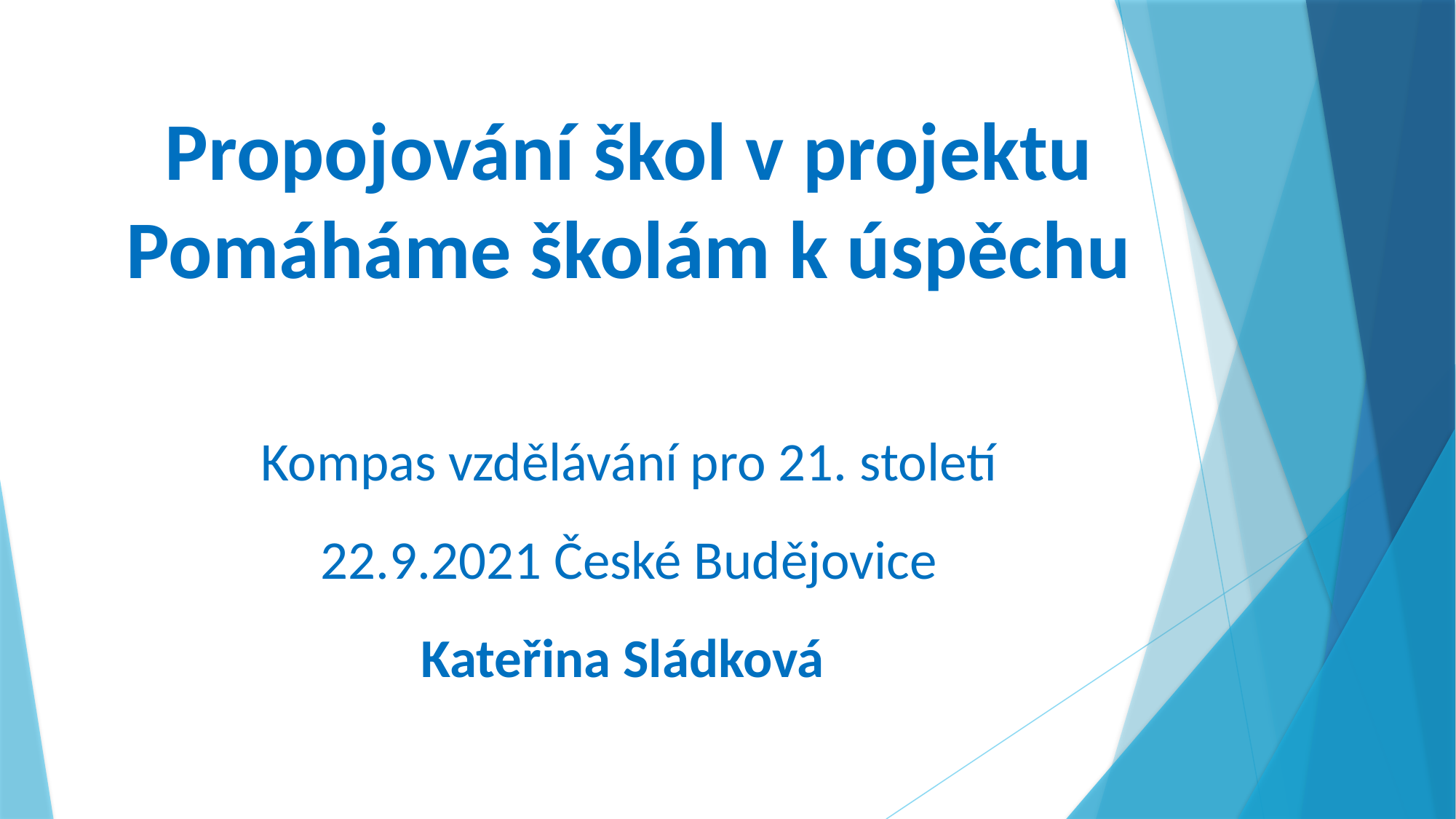

Propojování škol v projektu Pomáháme školám k úspěchu

Kompas vzdělávání pro 21. století
22.9.2021 České Budějovice
Kateřina Sládková